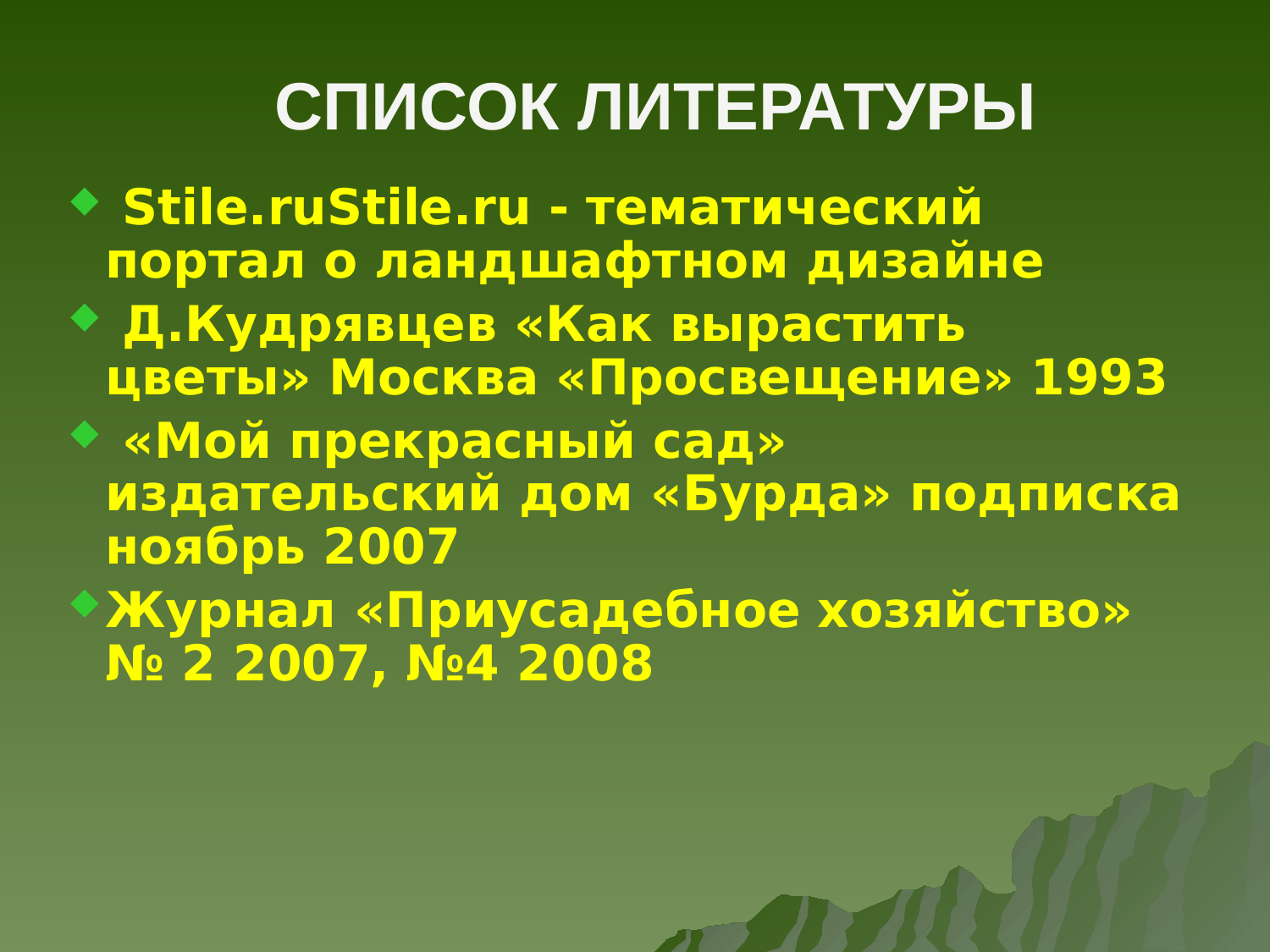

Список литературы
 Stile.ruStile.ru - тематический портал о ландшафтном дизайне
 Д.Кудрявцев «Как вырастить цветы» Москва «Просвещение» 1993
 «Мой прекрасный сад» издательский дом «Бурда» подписка ноябрь 2007
Журнал «Приусадебное хозяйство» № 2 2007, №4 2008